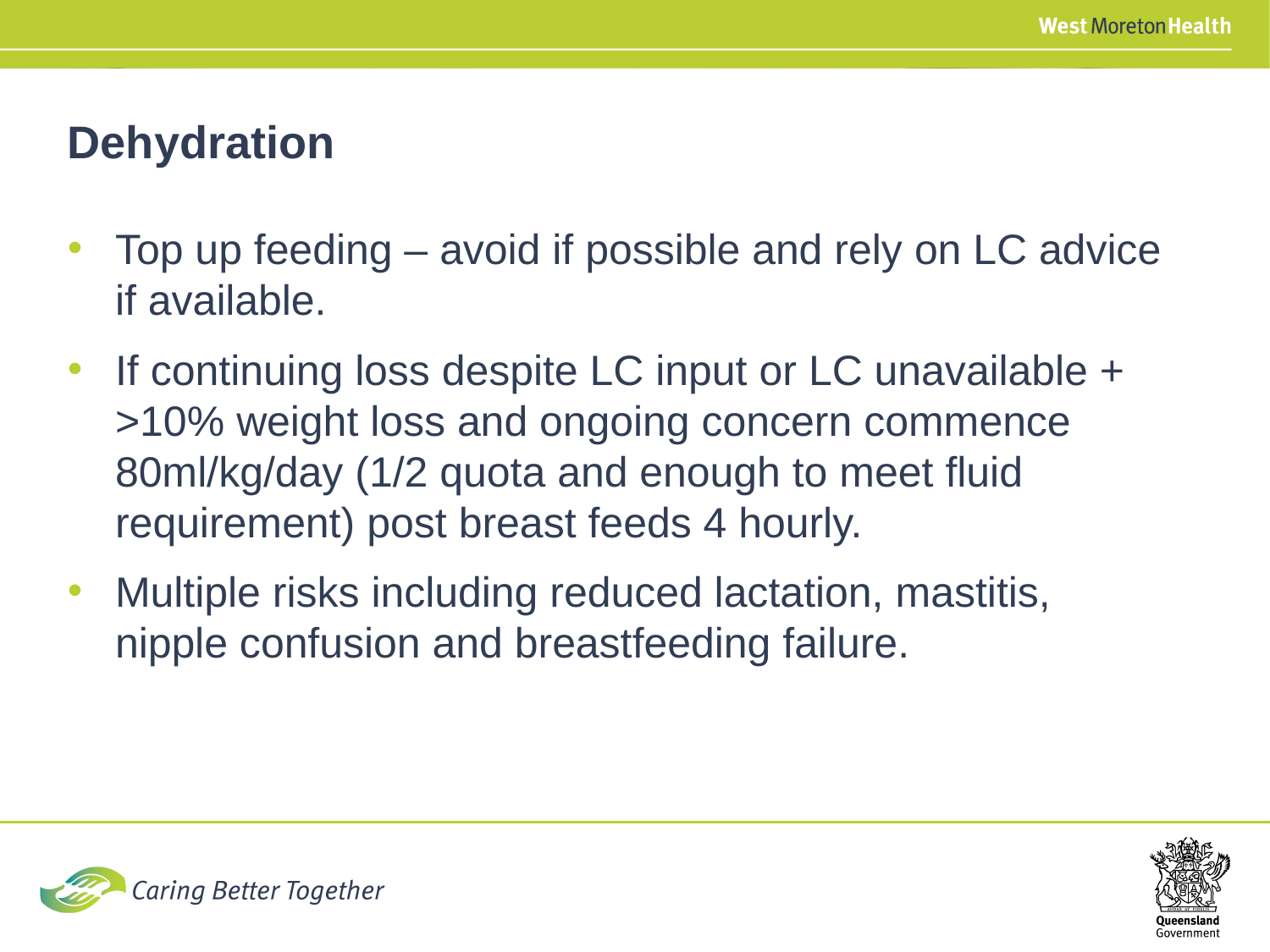

Dehydration
Top up feeding – avoid if possible and rely on LC advice if available.
If continuing loss despite LC input or LC unavailable + >10% weight loss and ongoing concern commence 80ml/kg/day (1/2 quota and enough to meet fluid requirement) post breast feeds 4 hourly.
Multiple risks including reduced lactation, mastitis, nipple confusion and breastfeeding failure.